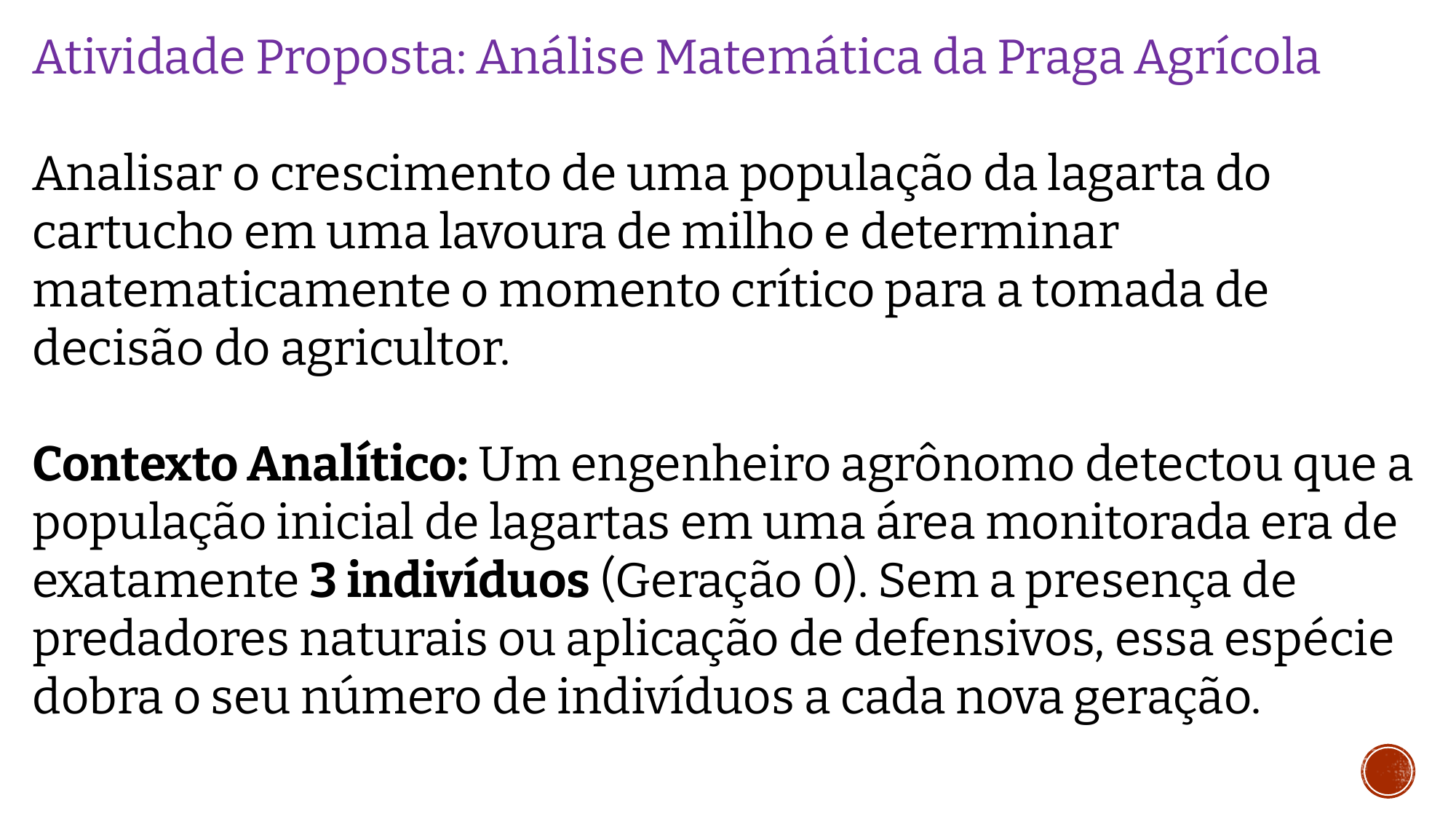

Atividade Proposta: Análise Matemática da Praga Agrícola
Analisar o crescimento de uma população da lagarta do cartucho em uma lavoura de milho e determinar matematicamente o momento crítico para a tomada de decisão do agricultor.

Contexto Analítico: Um engenheiro agrônomo detectou que a população inicial de lagartas em uma área monitorada era de exatamente 3 indivíduos (Geração 0). Sem a presença de predadores naturais ou aplicação de defensivos, essa espécie dobra o seu número de indivíduos a cada nova geração.